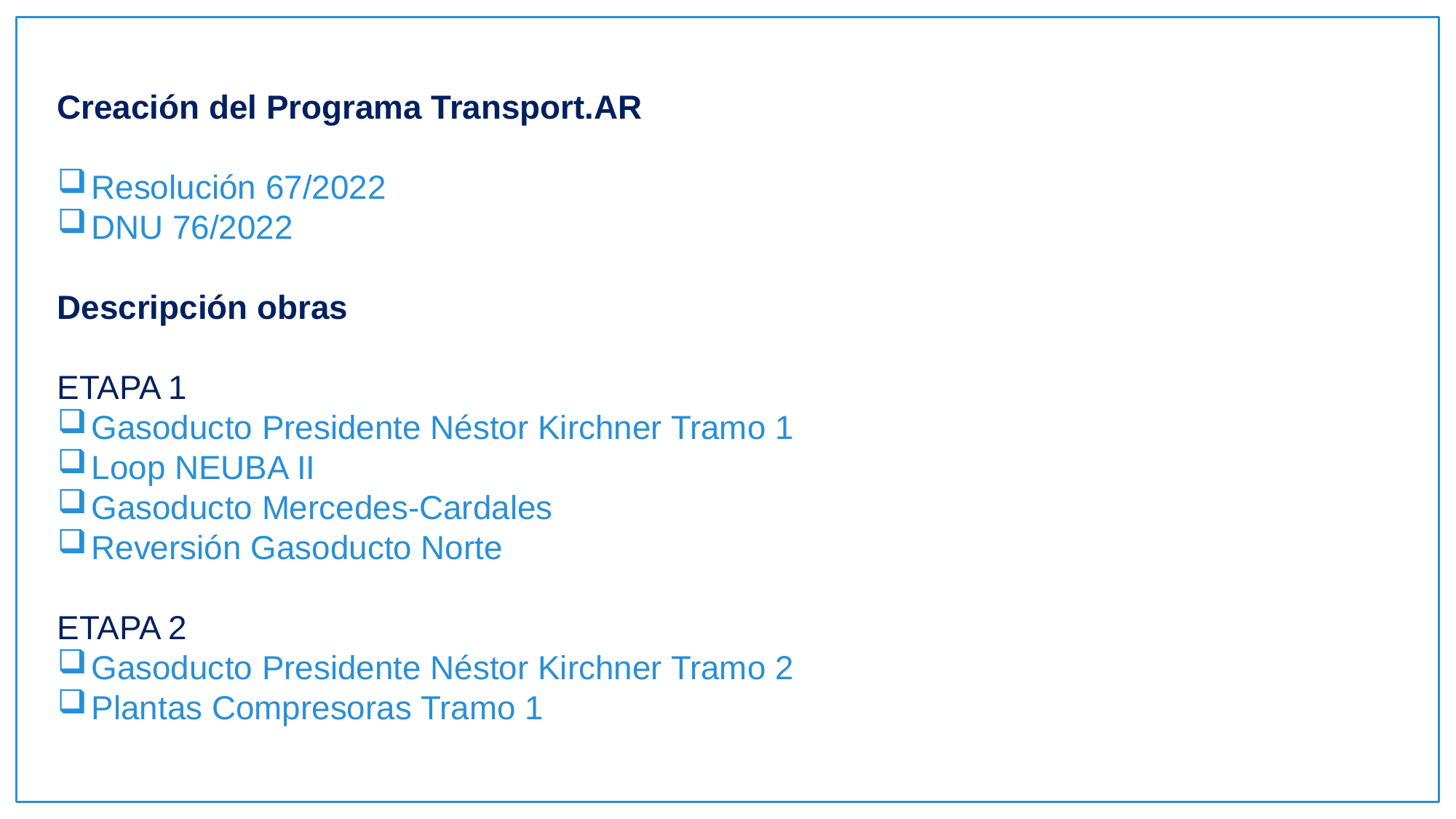

Creación del Programa Transport.AR

Resolución 67/2022
DNU 76/2022

Descripción obras

ETAPA 1
Gasoducto Presidente Néstor Kirchner Tramo 1
Loop NEUBA II
Gasoducto Mercedes-Cardales
Reversión Gasoducto Norte

ETAPA 2
Gasoducto Presidente Néstor Kirchner Tramo 2
Plantas Compresoras Tramo 1